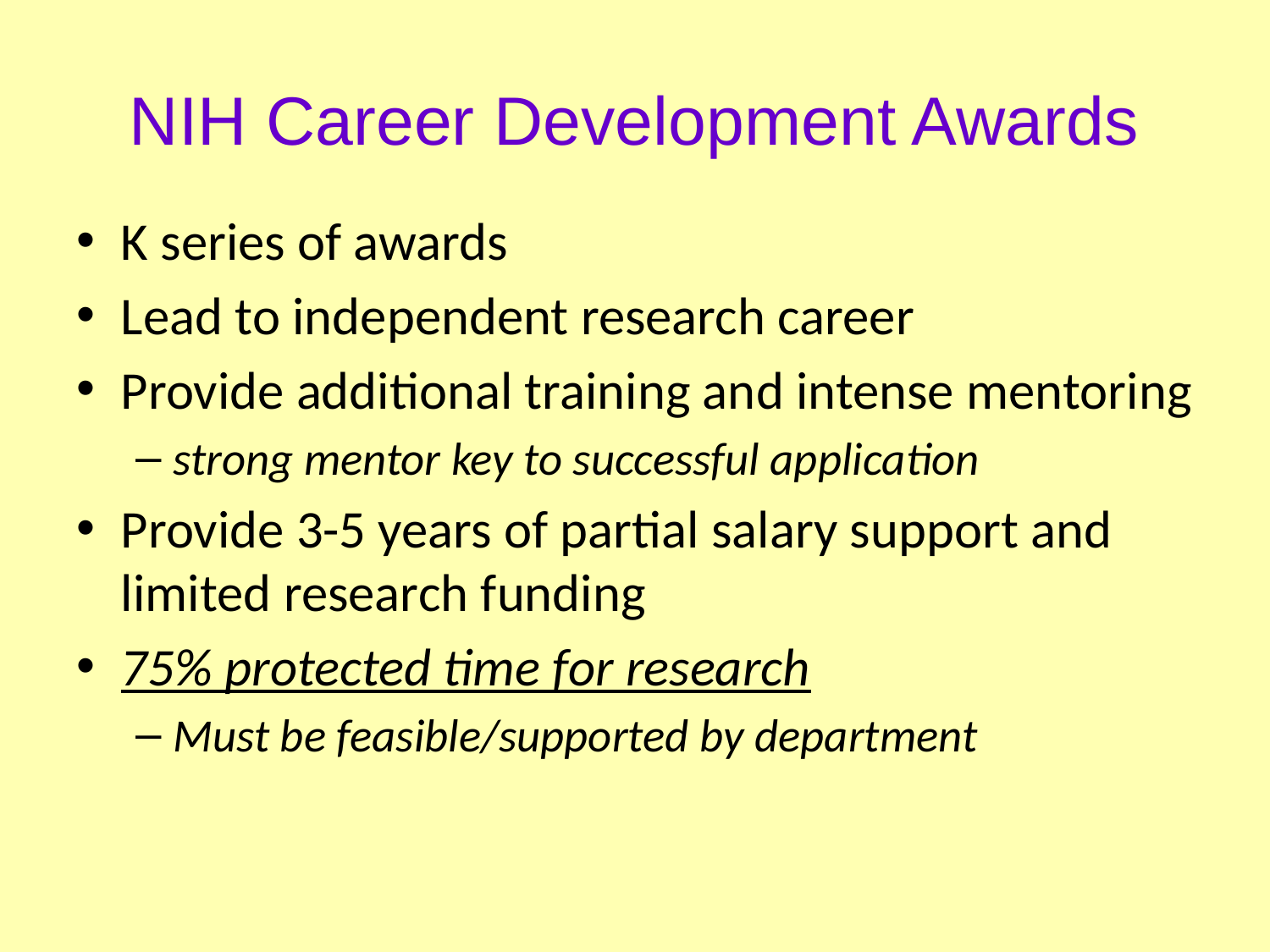

# NIH Career Development Awards
K series of awards
Lead to independent research career
Provide additional training and intense mentoring
strong mentor key to successful application
Provide 3-5 years of partial salary support and limited research funding
75% protected time for research
Must be feasible/supported by department